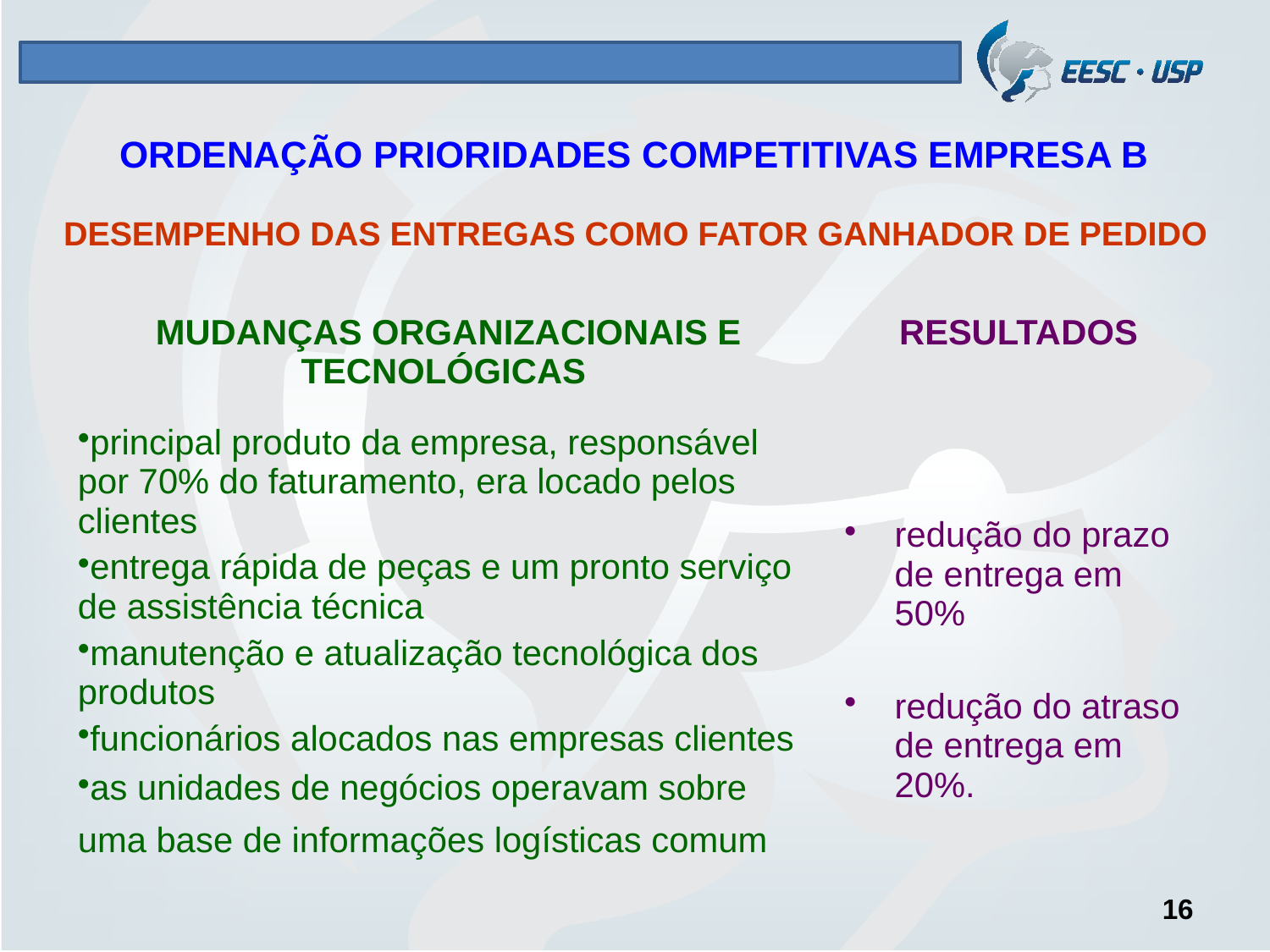

# ORDENAÇÃO PRIORIDADES COMPETITIVAS EMPRESA B
DESEMPENHO DAS ENTREGAS COMO FATOR GANHADOR DE PEDIDO
| MUDANÇAS ORGANIZACIONAIS E TECNOLÓGICAS | RESULTADOS |
| --- | --- |
| principal produto da empresa, responsável por 70% do faturamento, era locado pelos clientes entrega rápida de peças e um pronto serviço de assistência técnica manutenção e atualização tecnológica dos produtos funcionários alocados nas empresas clientes as unidades de negócios operavam sobre uma base de informações logísticas comum | redução do prazo de entrega em 50% redução do atraso de entrega em 20%. |
16